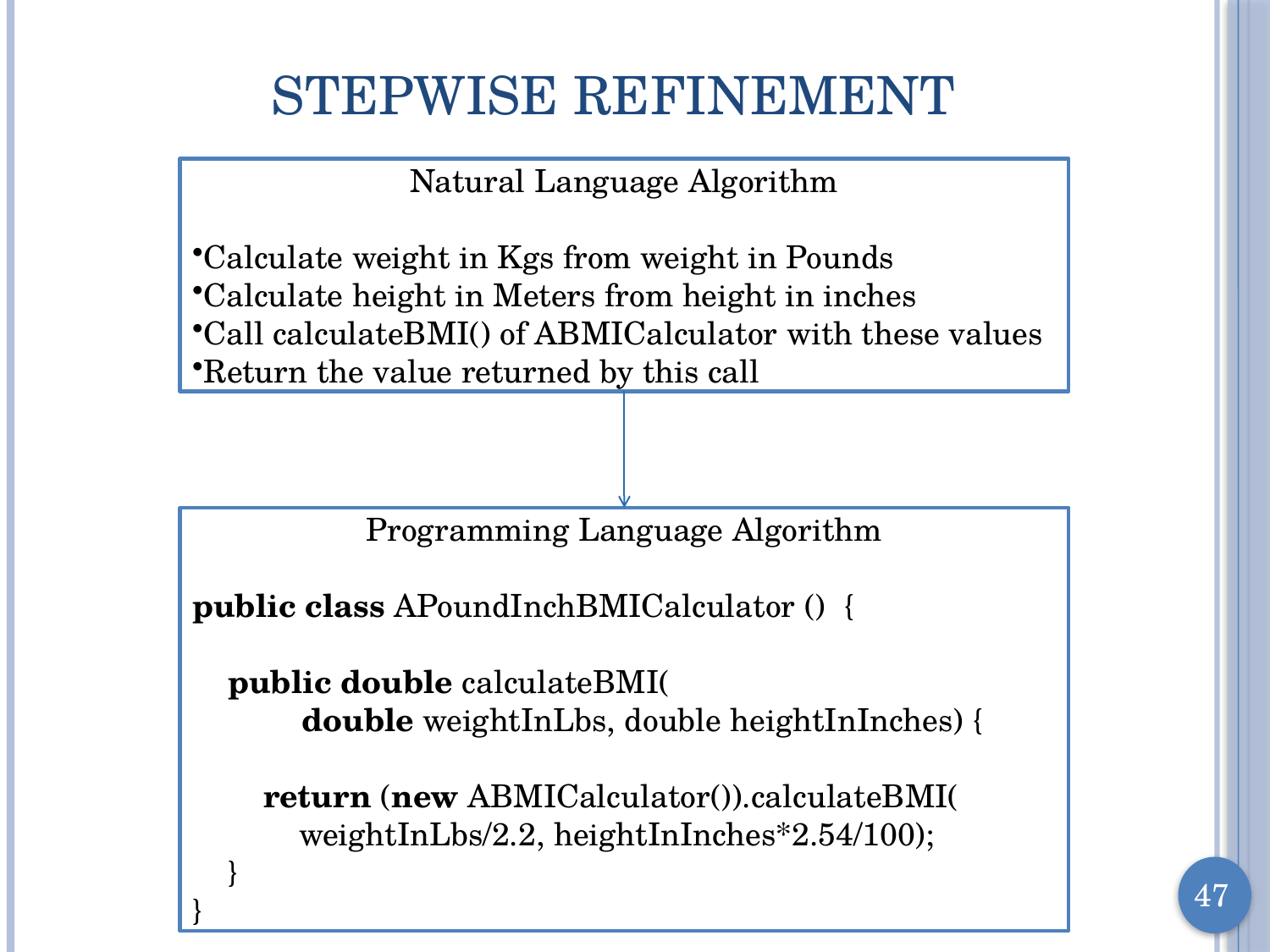

# Stepwise Refinement
Natural Language Algorithm

Calculate weight in Kgs from weight in Pounds
Calculate height in Meters from height in inches
Call calculateBMI() of ABMICalculator with these values
Return the value returned by this call
Programming Language Algorithm

public class APoundInchBMICalculator ()  {

    public double calculateBMI(
            double weightInLbs, double heightInInches) {

        return (new ABMICalculator()).calculateBMI(
            weightInLbs/2.2, heightInInches*2.54/100);
    }
}